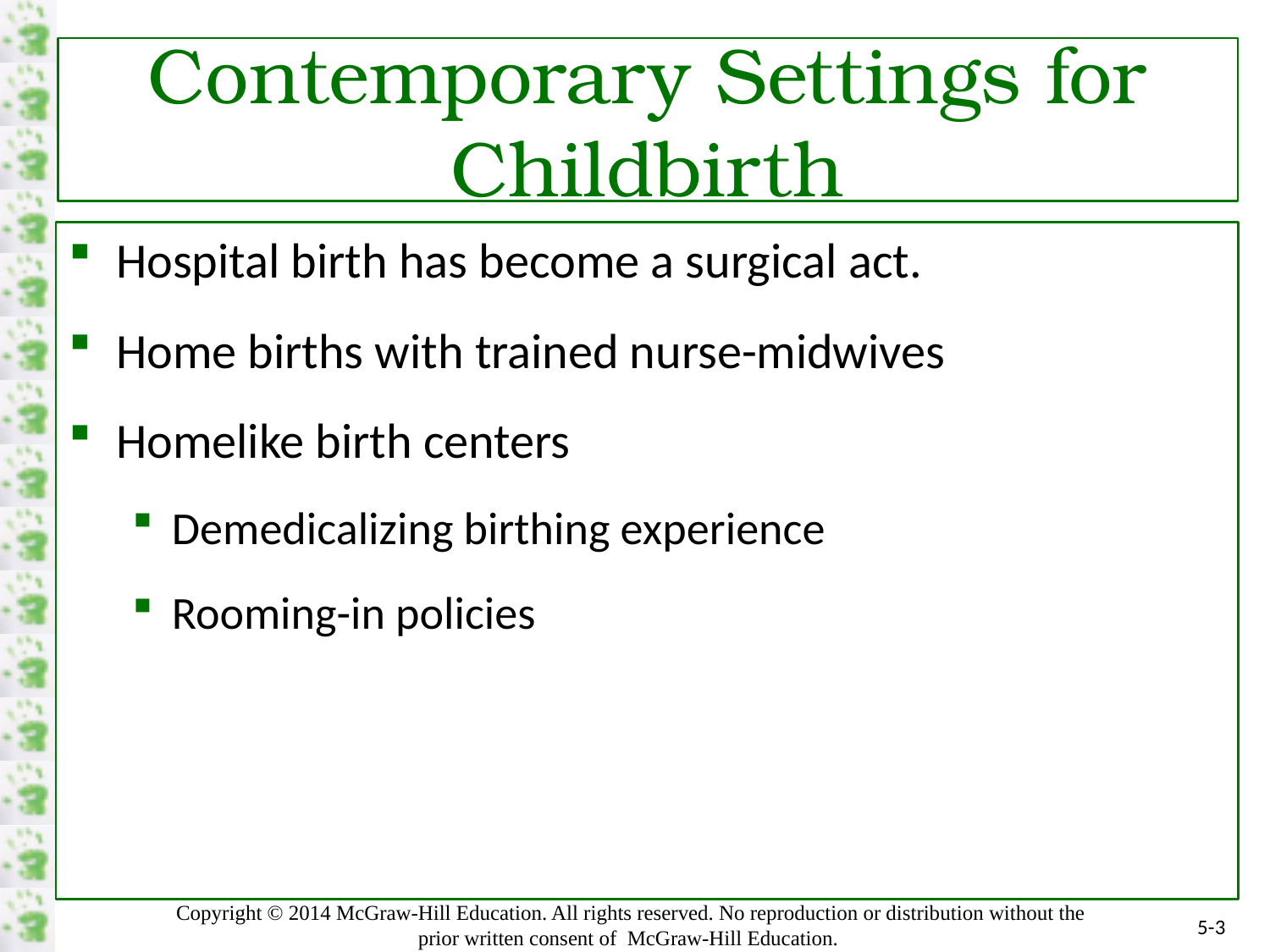

# Contemporary Settings for Childbirth
Hospital birth has become a surgical act.
Home births with trained nurse-midwives
Homelike birth centers
Demedicalizing birthing experience
Rooming-in policies
5-3